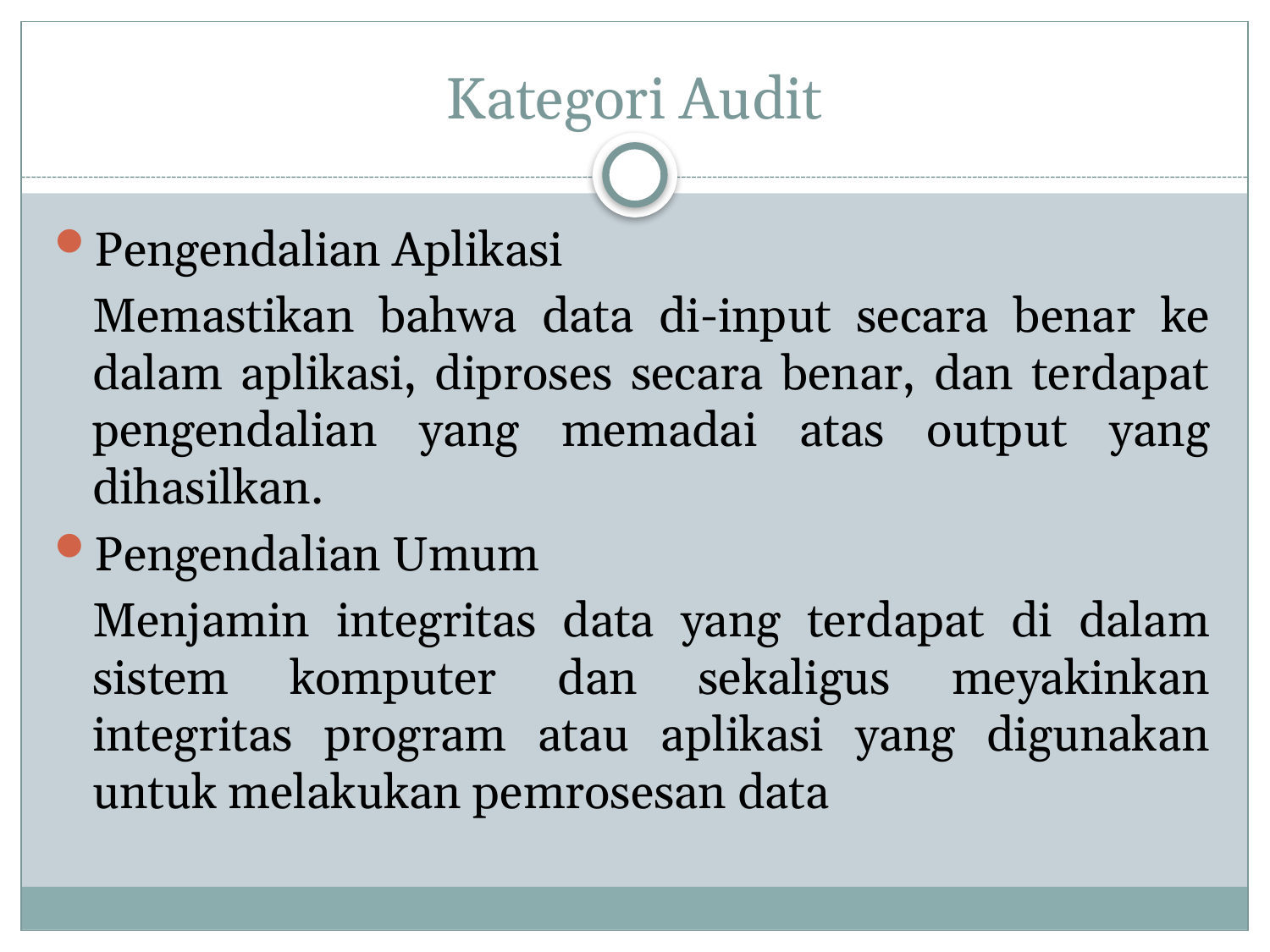

# Kategori Audit
Pengendalian Aplikasi
	Memastikan bahwa data di-input secara benar ke dalam aplikasi, diproses secara benar, dan terdapat pengendalian yang memadai atas output yang dihasilkan.
Pengendalian Umum
	Menjamin integritas data yang terdapat di dalam sistem komputer dan sekaligus meyakinkan integritas program atau aplikasi yang digunakan untuk melakukan pemrosesan data